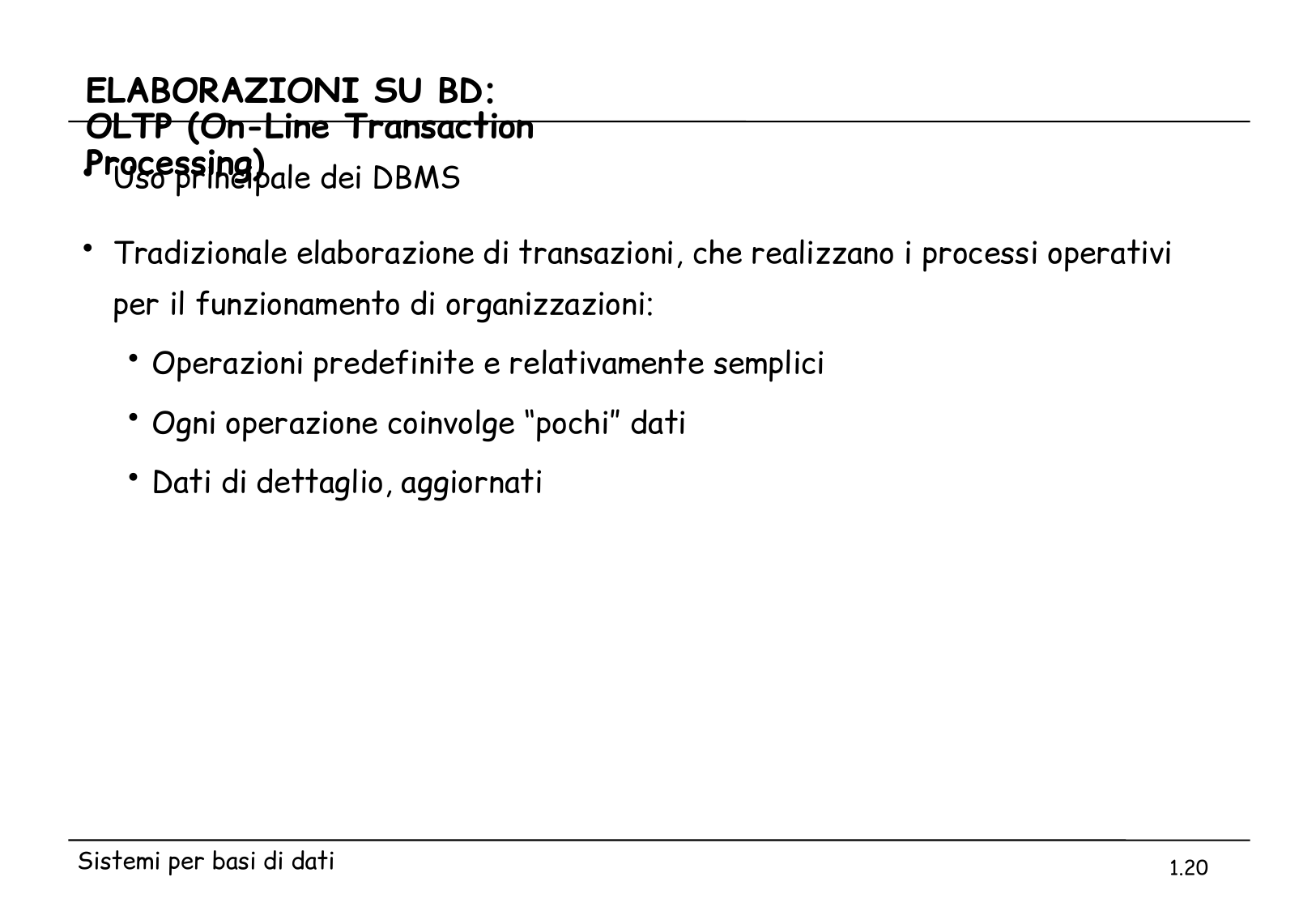

# ELABORAZIONI SU BD: OLTP (On-Line Transaction Processing)
Uso principale dei DBMS
Tradizionale elaborazione di transazioni, che realizzano i processi operativi per il funzionamento di organizzazioni:
Operazioni predefinite e relativamente semplici
Ogni operazione coinvolge “pochi” dati
Dati di dettaglio, aggiornati